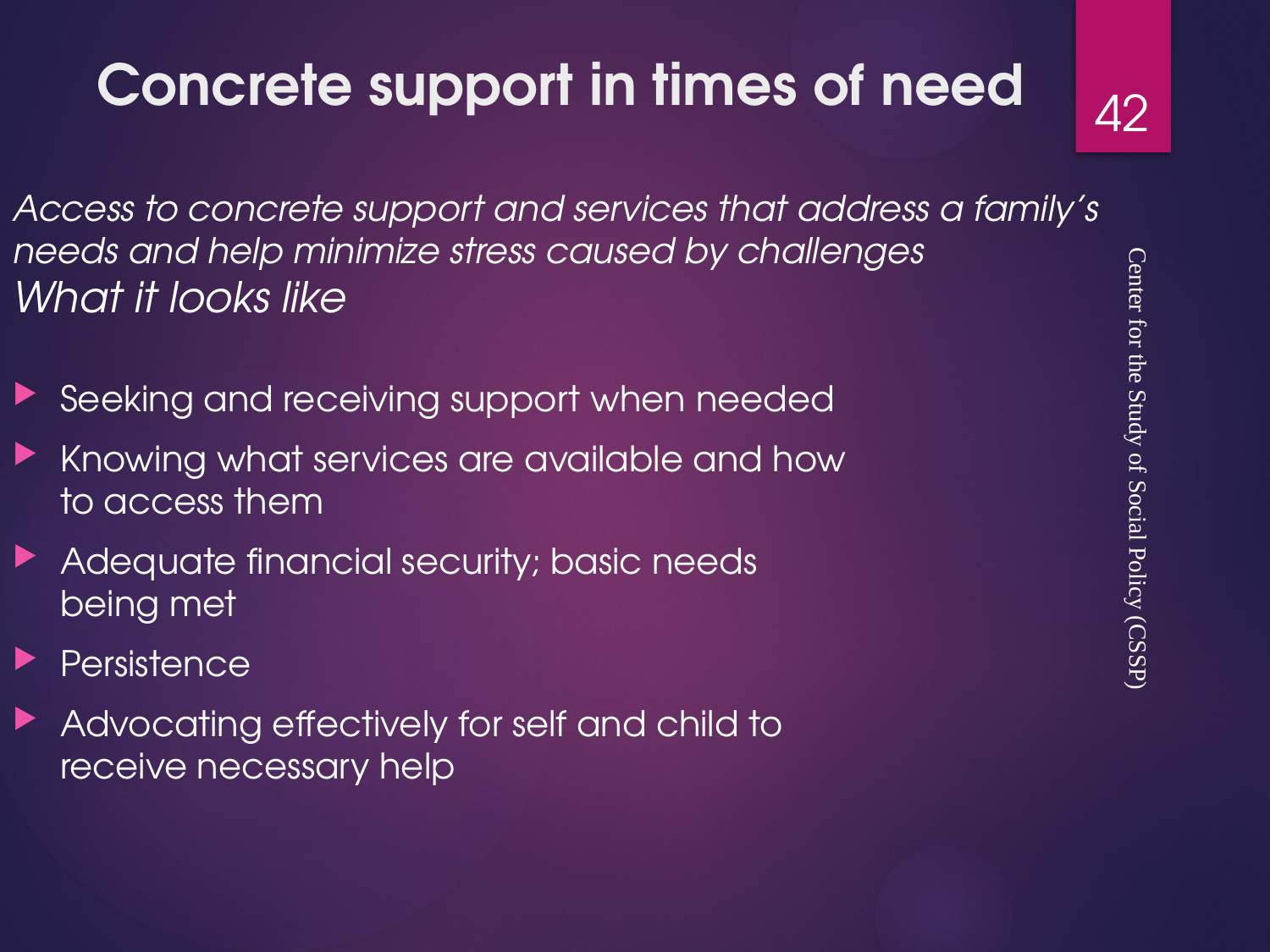

42
Concrete support in times of need
Access to concrete support and services that address a family’s needs and help minimize stress caused by challenges

What it looks like

Seeking and receiving support when needed
Knowing what services are available and how to access them
Adequate financial security; basic needs being met
Persistence
Advocating effectively for self and child to receive necessary help
Center for the Study of Social Policy (CSSP)